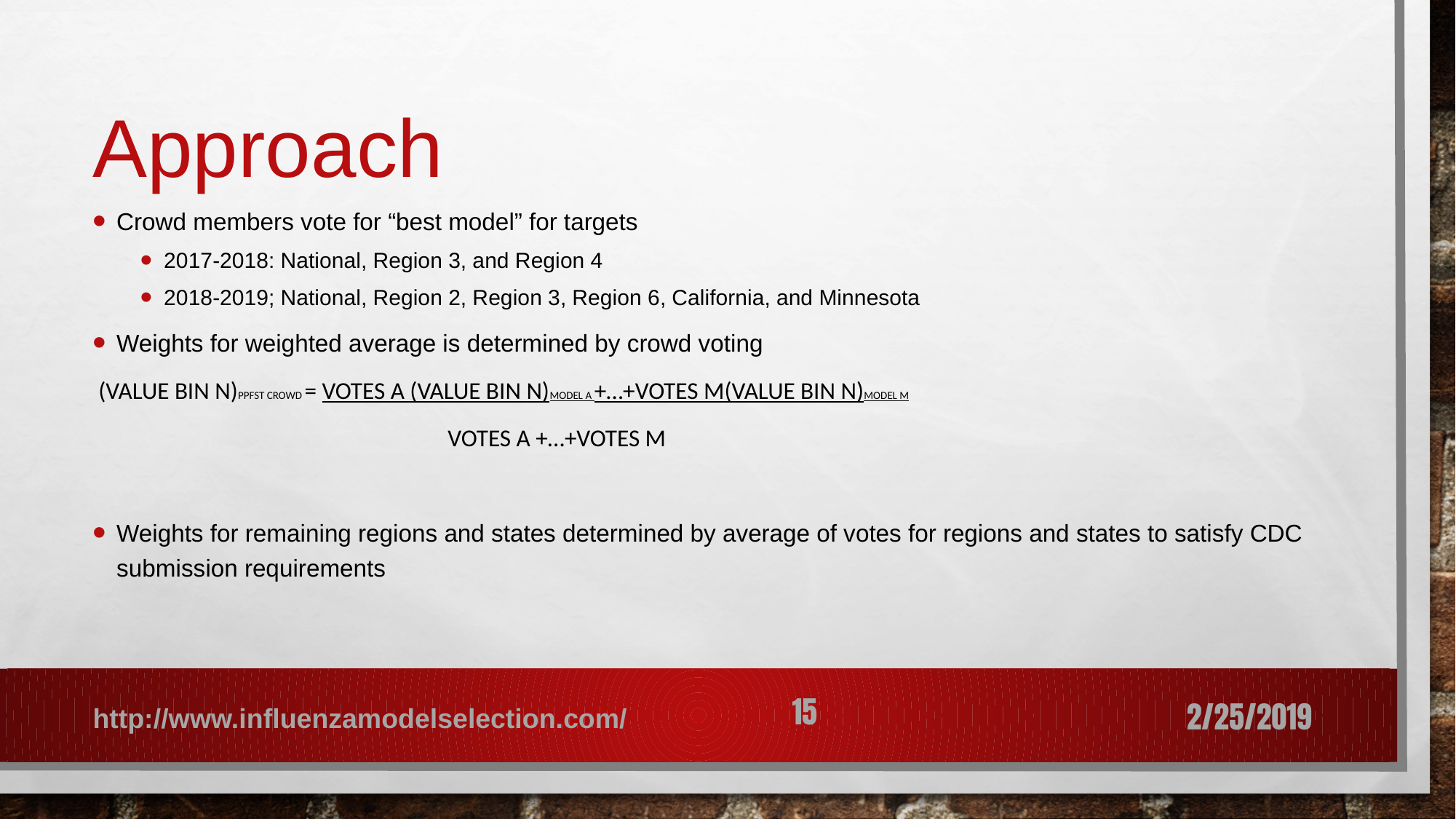

# Approach
Crowd members vote for “best model” for targets
2017-2018: National, Region 3, and Region 4
2018-2019; National, Region 2, Region 3, Region 6, California, and Minnesota
Weights for weighted average is determined by crowd voting
 (Value Bin n)PPFST Crowd = Votes A (Value Bin n)Model A +…+Votes M(Value Bin n)Model M
                                                                 Votes A +…+Votes M

Weights for remaining regions and states determined by average of votes for regions and states to satisfy CDC submission requirements
http://www.influenzamodelselection.com/
15
2/25/2019